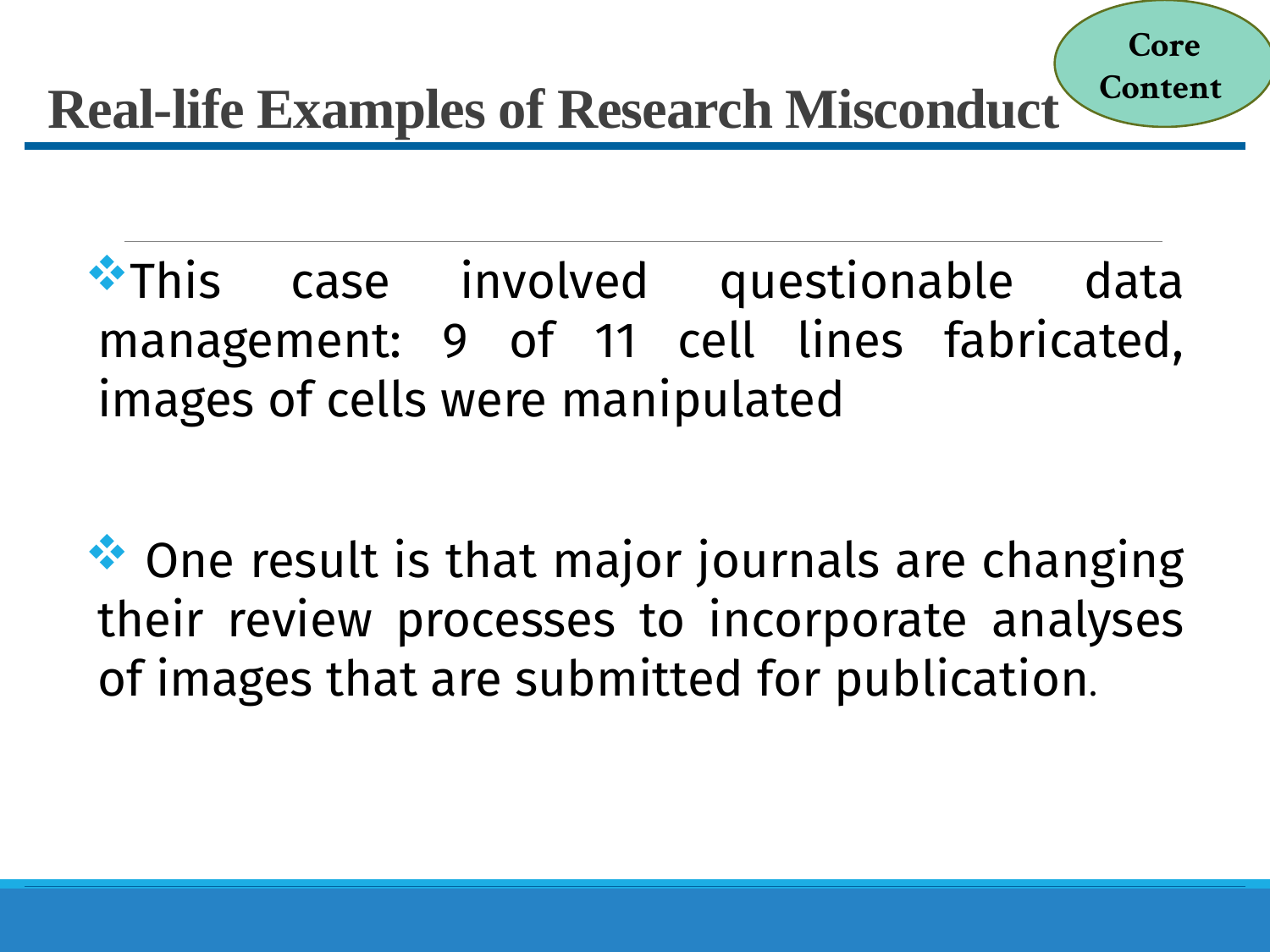

# Real-life Examples of Research Misconduct
Core Content
This case involved questionable data management: 9 of 11 cell lines fabricated, images of cells were manipulated

 One result is that major journals are changing their review processes to incorporate analyses of images that are submitted for publication.